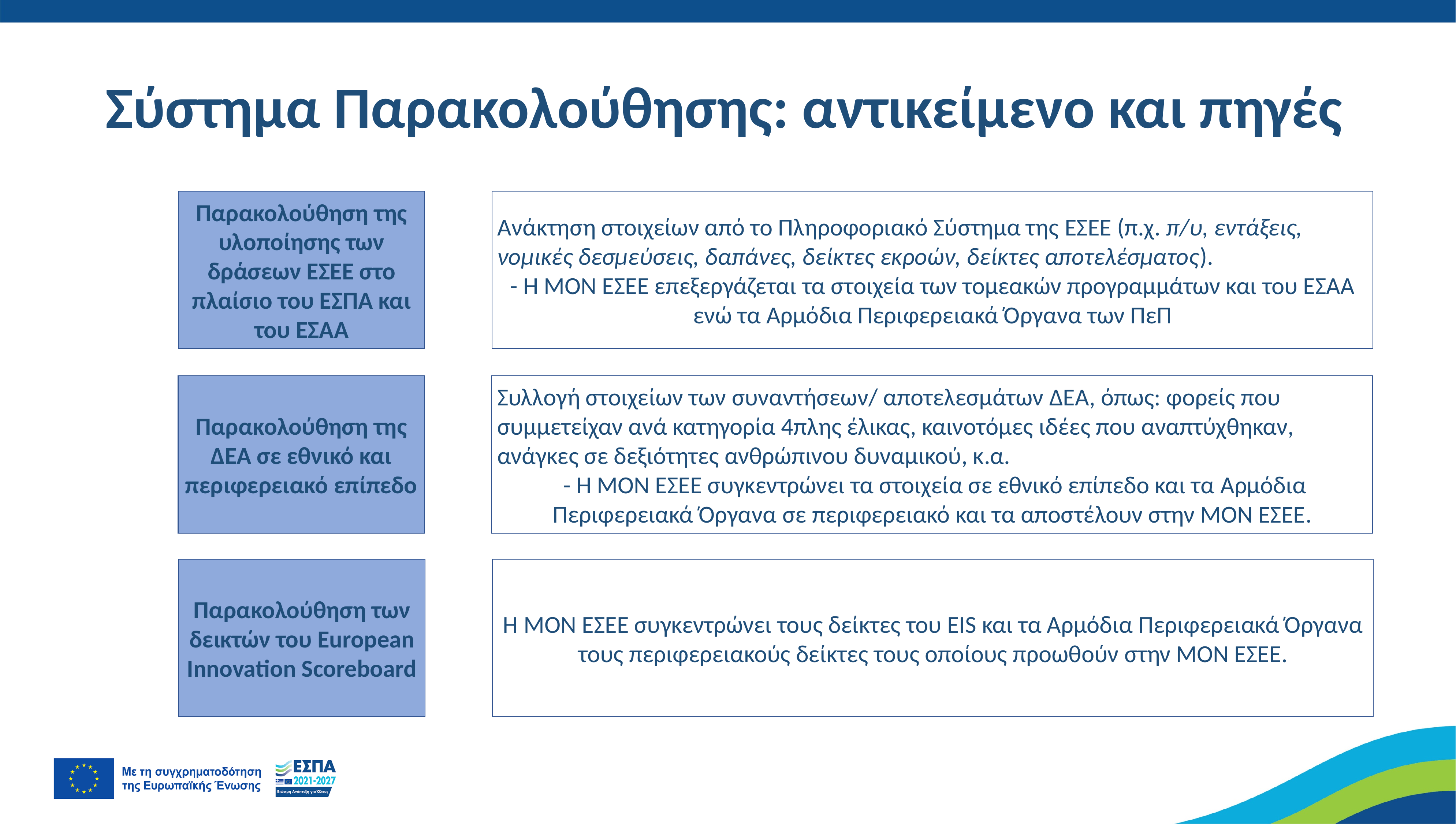

# Σύστημα Παρακολούθησης: αντικείμενο και πηγές
Παρακολούθηση της υλοποίησης των δράσεων ΕΣΕΕ στο πλαίσιο του ΕΣΠΑ και του ΕΣΑΑ
Ανάκτηση στοιχείων από το Πληροφοριακό Σύστημα της ΕΣΕΕ (π.χ. π/υ, εντάξεις, νομικές δεσμεύσεις, δαπάνες, δείκτες εκροών, δείκτες αποτελέσματος).
- Η ΜΟΝ ΕΣΕΕ επεξεργάζεται τα στοιχεία των τομεακών προγραμμάτων και του ΕΣΑΑ ενώ τα Αρμόδια Περιφερειακά Όργανα των ΠεΠ
Παρακολούθηση της ΔΕΑ σε εθνικό και περιφερειακό επίπεδο
Συλλογή στοιχείων των συναντήσεων/ αποτελεσμάτων ΔΕΑ, όπως: φορείς που συμμετείχαν ανά κατηγορία 4πλης έλικας, καινοτόμες ιδέες που αναπτύχθηκαν, ανάγκες σε δεξιότητες ανθρώπινου δυναμικού, κ.α.
 - Η ΜΟΝ ΕΣΕΕ συγκεντρώνει τα στοιχεία σε εθνικό επίπεδο και τα Αρμόδια Περιφερειακά Όργανα σε περιφερειακό και τα αποστέλουν στην ΜΟΝ ΕΣΕΕ.
Παρακολούθηση των δεικτών του European Innovation Scoreboard
Η ΜΟΝ ΕΣΕΕ συγκεντρώνει τους δείκτες του EIS και τα Αρμόδια Περιφερειακά Όργανα τους περιφερειακούς δείκτες τους οποίους προωθούν στην ΜΟΝ ΕΣΕΕ.